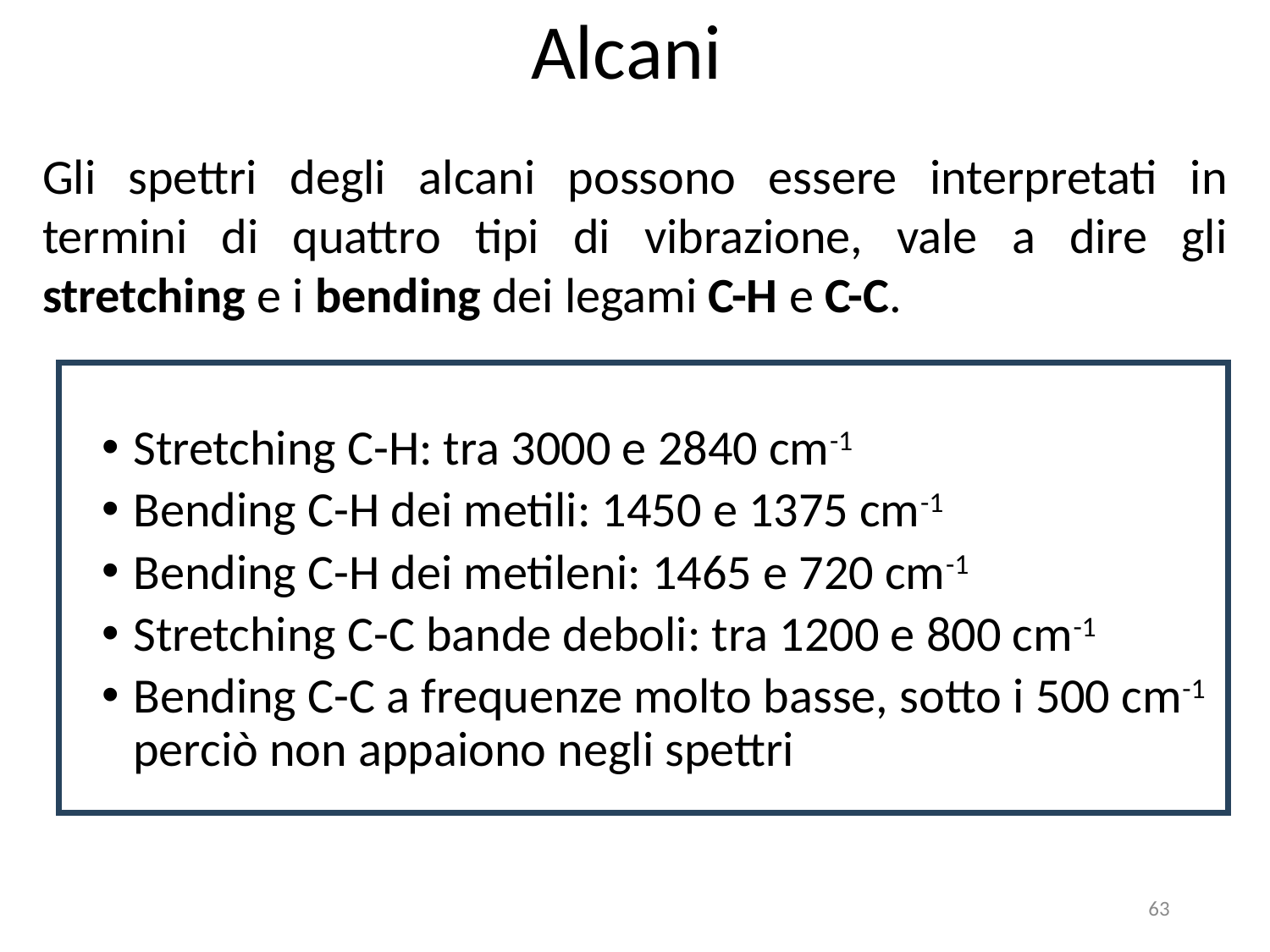

# Alcani
Gli spettri degli alcani possono essere interpretati in termini di quattro tipi di vibrazione, vale a dire gli stretching e i bending dei legami C-H e C-C.

Stretching C-H: tra 3000 e 2840 cm-1
Bending C-H dei metili: 1450 e 1375 cm-1
Bending C-H dei metileni: 1465 e 720 cm-1
Stretching C-C bande deboli: tra 1200 e 800 cm-1
Bending C-C a frequenze molto basse, sotto i 500 cm-1 perciò non appaiono negli spettri

63